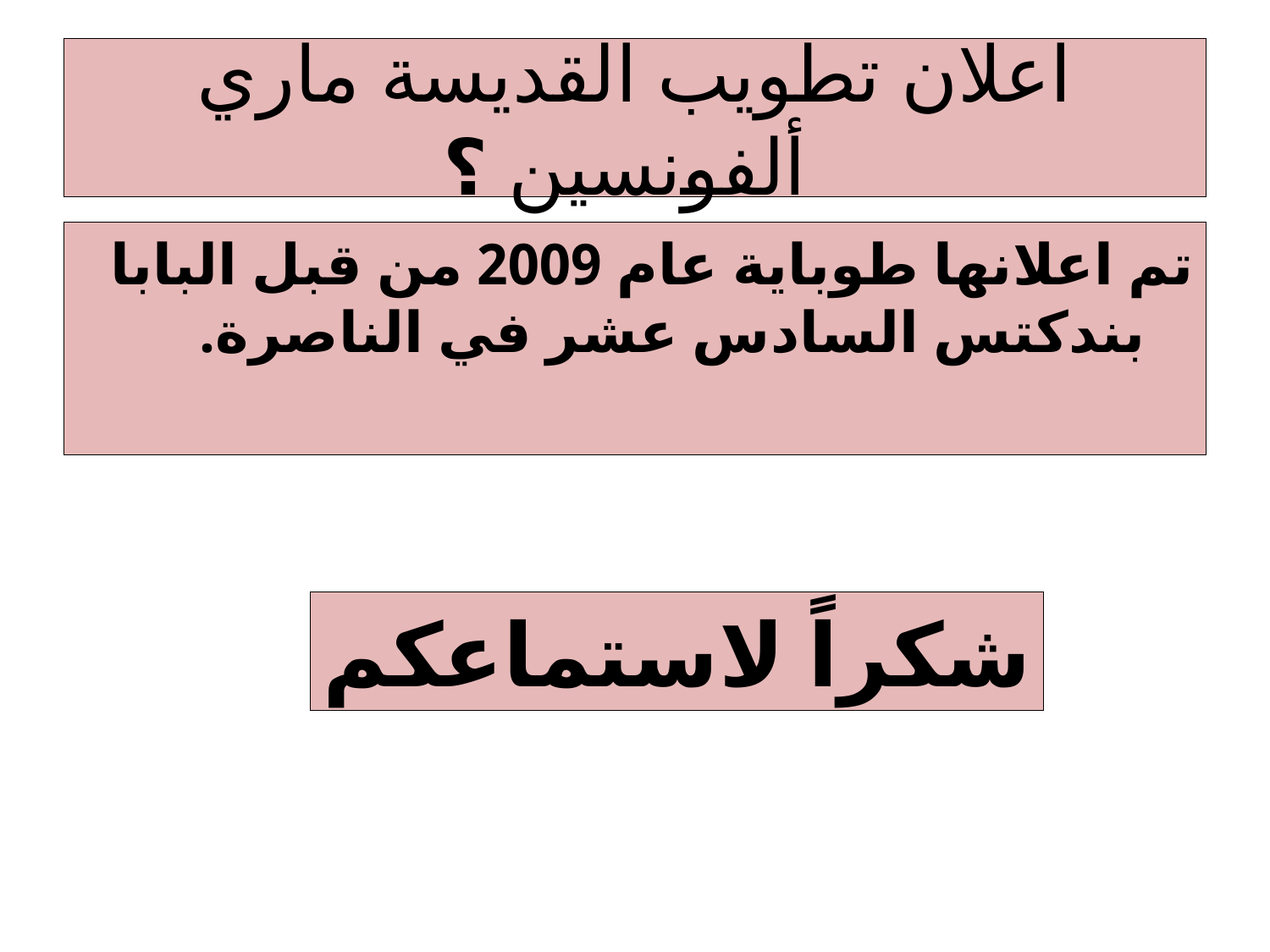

# اعلان تطويب القديسة ماري ألفونسين ؟
تم اعلانها طوباية عام 2009 من قبل البابا بندكتس السادس عشر في الناصرة.

شكراً لاستماعكم